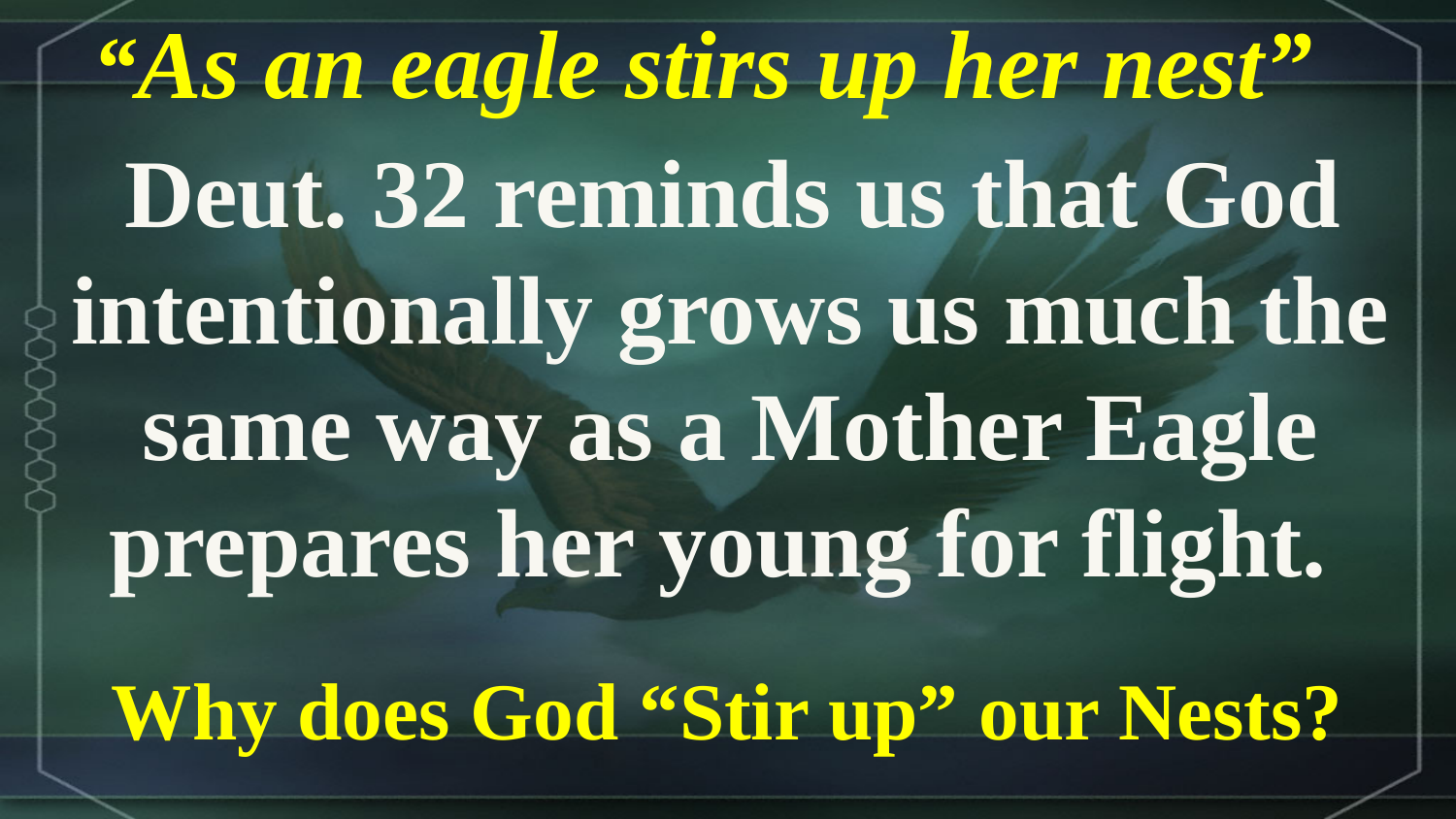

“As an eagle stirs up her nest”
Deut. 32 reminds us that God intentionally grows us much the same way as a Mother Eagle prepares her young for flight.

Why does God “Stir up” our Nests?